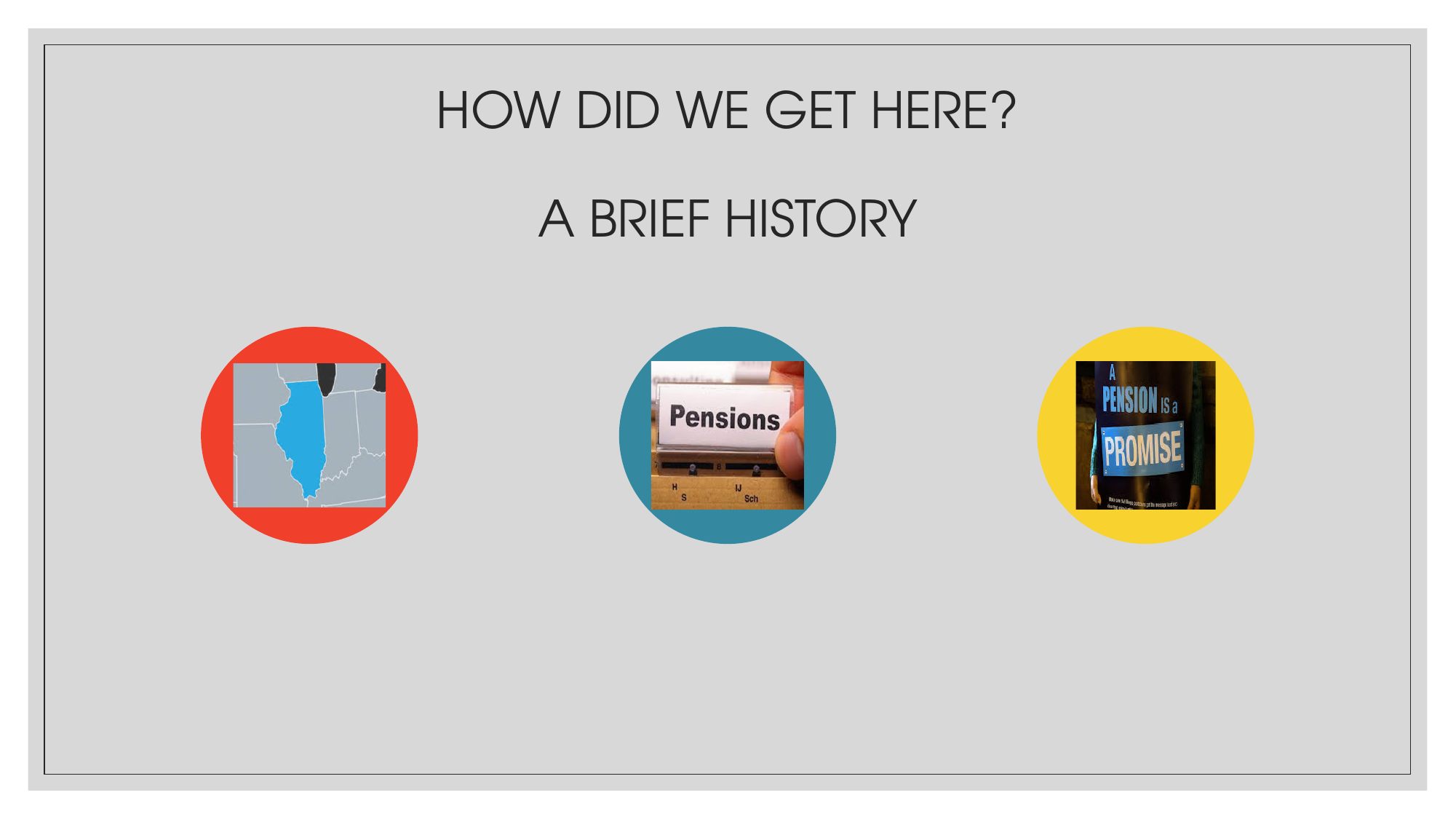

# HOW DID WE GET HERE? A BRIEF HISTORY